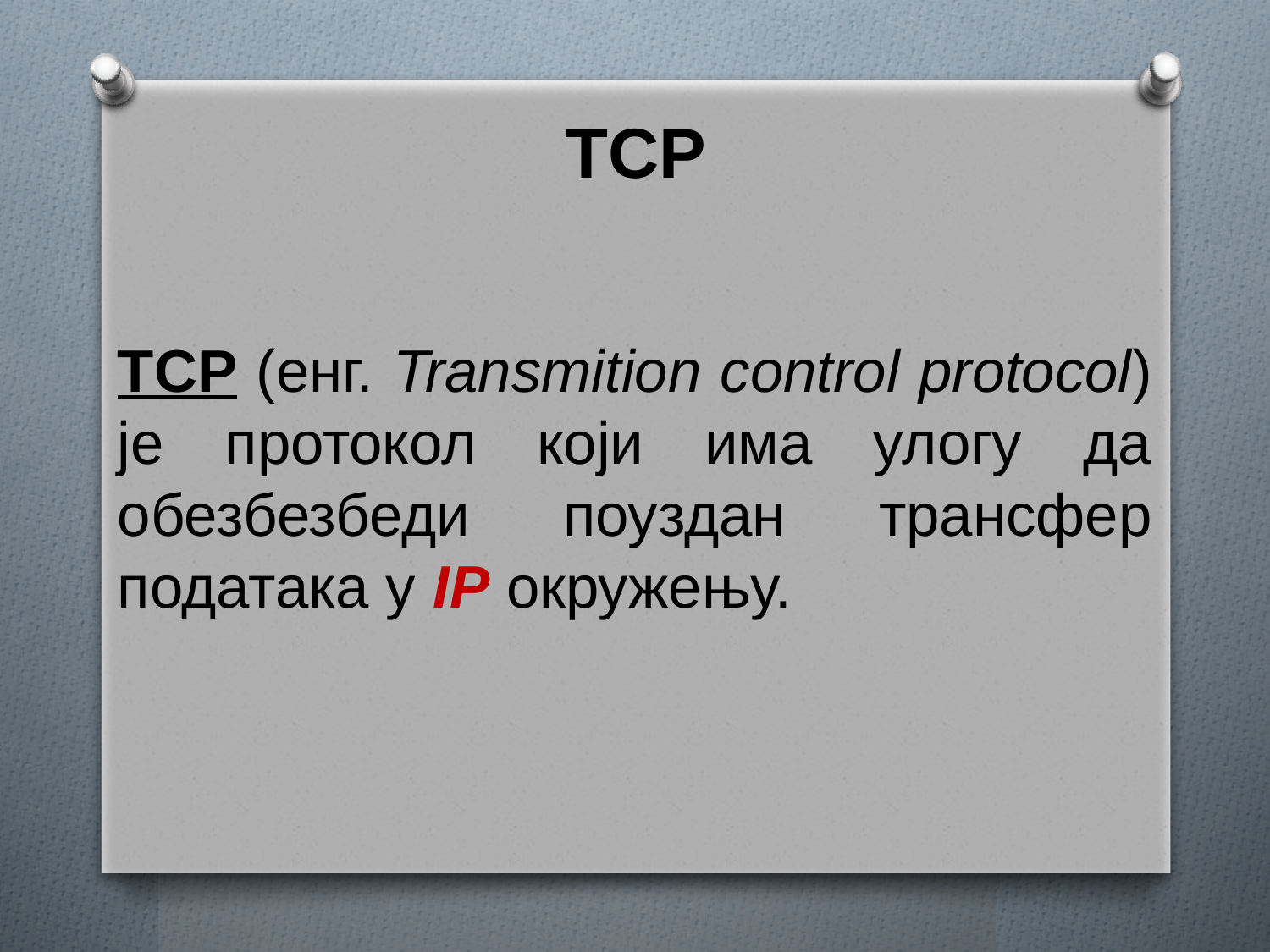

# TCP
TCP (енг. Transmition control protocol) је протокол који има улогу да обезбезбеди поуздан трансфер података у IP окружењу.